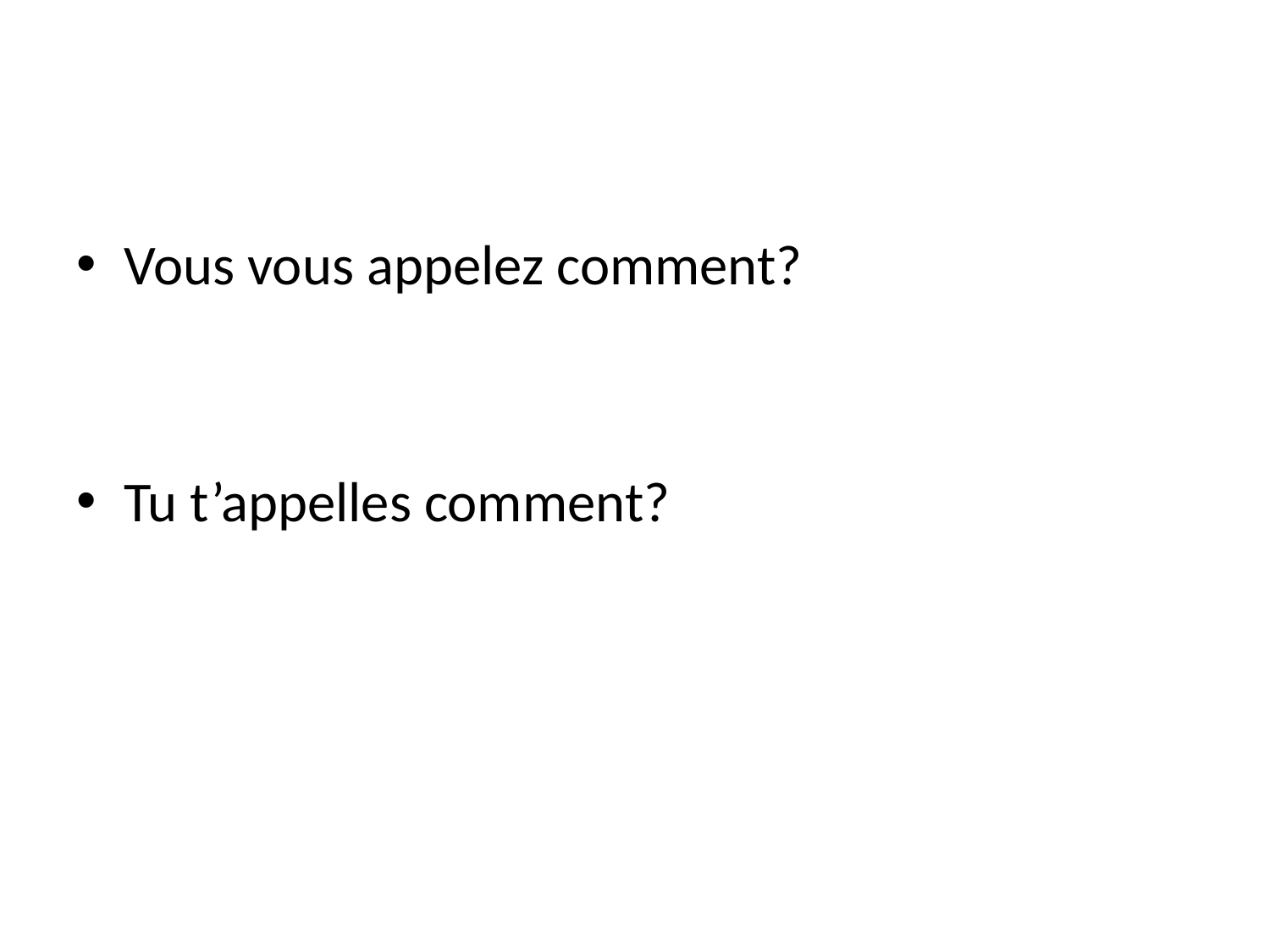

#
Vous vous appelez comment?

Tu t’appelles comment?